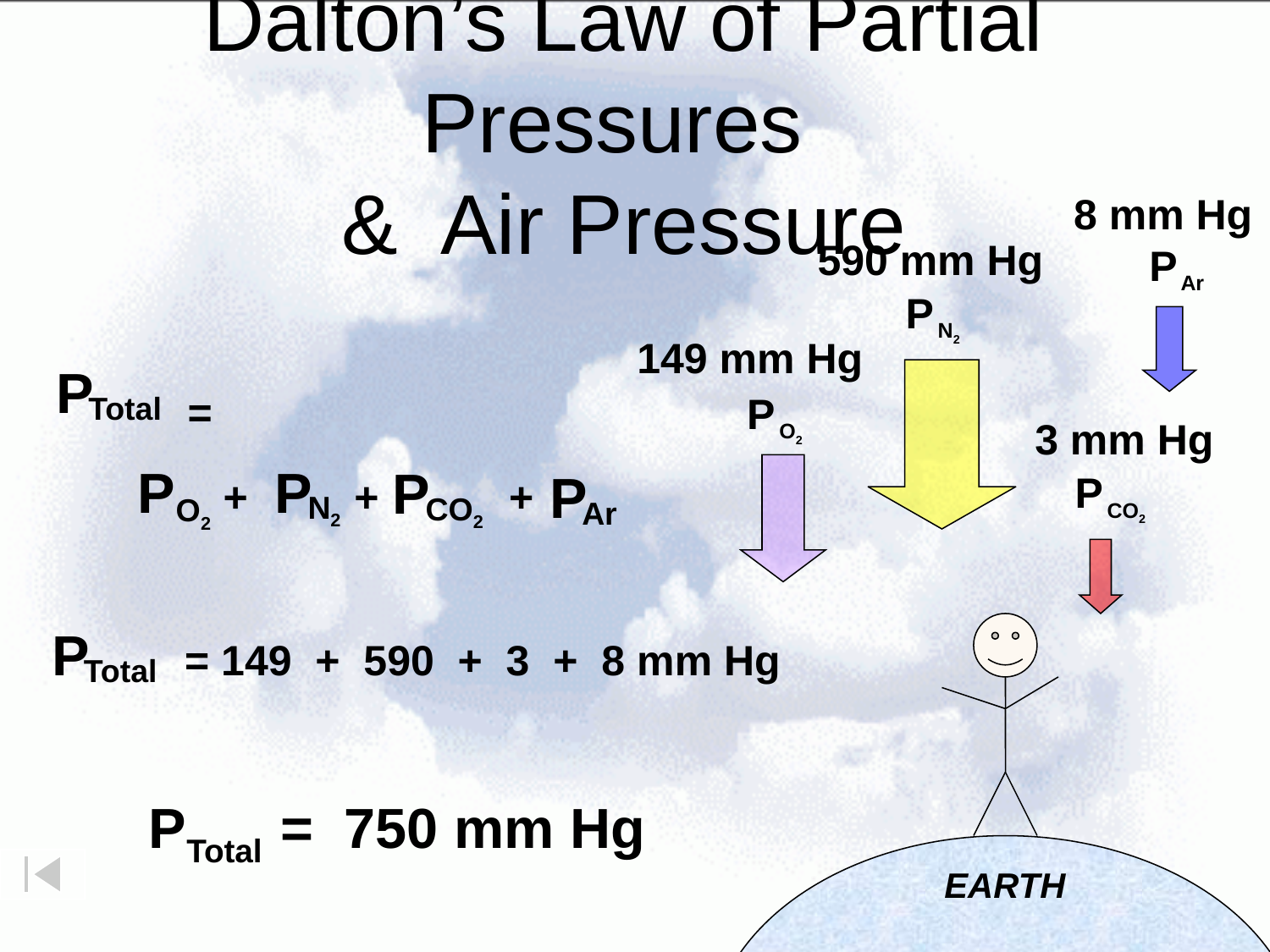

# Dalton’s Law of Partial Pressures &  Air Pressure
8 mm Hg
590 mm Hg
P
Ar
P
N2

149 mm Hg
P
Total

             =
                +         +           +
P
O2
3 mm Hg
P
N2
P
O2
P
CO2

P
Ar
P
CO2

P
Total
= 149  +  590  +  3  +  8 mm Hg

PTotal  =  750 mm Hg

EARTH